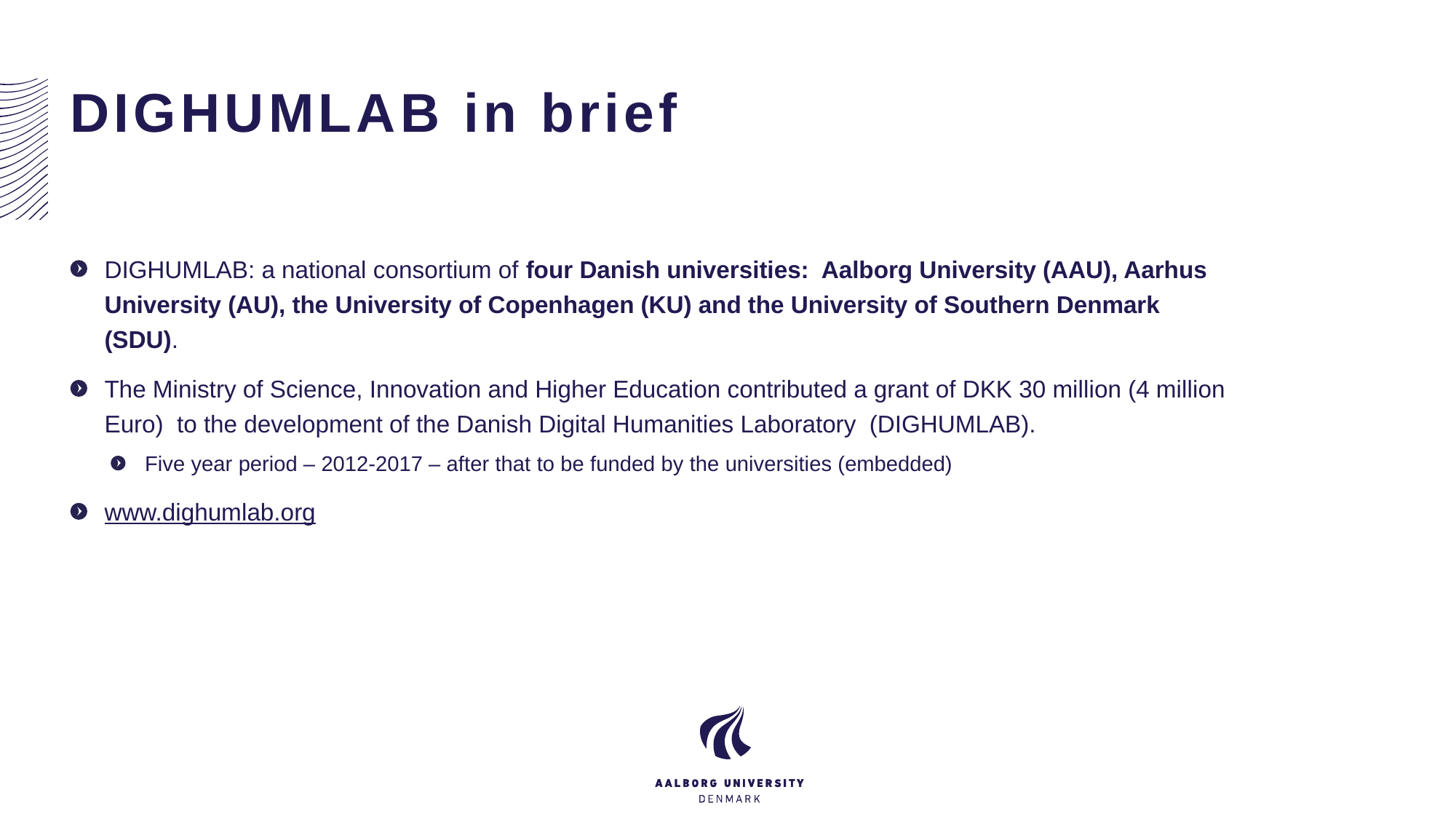

# DIGHUMLAB in brief
DIGHUMLAB: a national consortium of four Danish universities:  Aalborg University (AAU), Aarhus University (AU), the University of Copenhagen (KU) and the University of Southern Denmark (SDU).
The Ministry of Science, Innovation and Higher Education contributed a grant of DKK 30 million (4 million Euro)  to the development of the Danish Digital Humanities Laboratory  (DIGHUMLAB).
Five year period – 2012-2017 – after that to be funded by the universities (embedded)
www.dighumlab.org